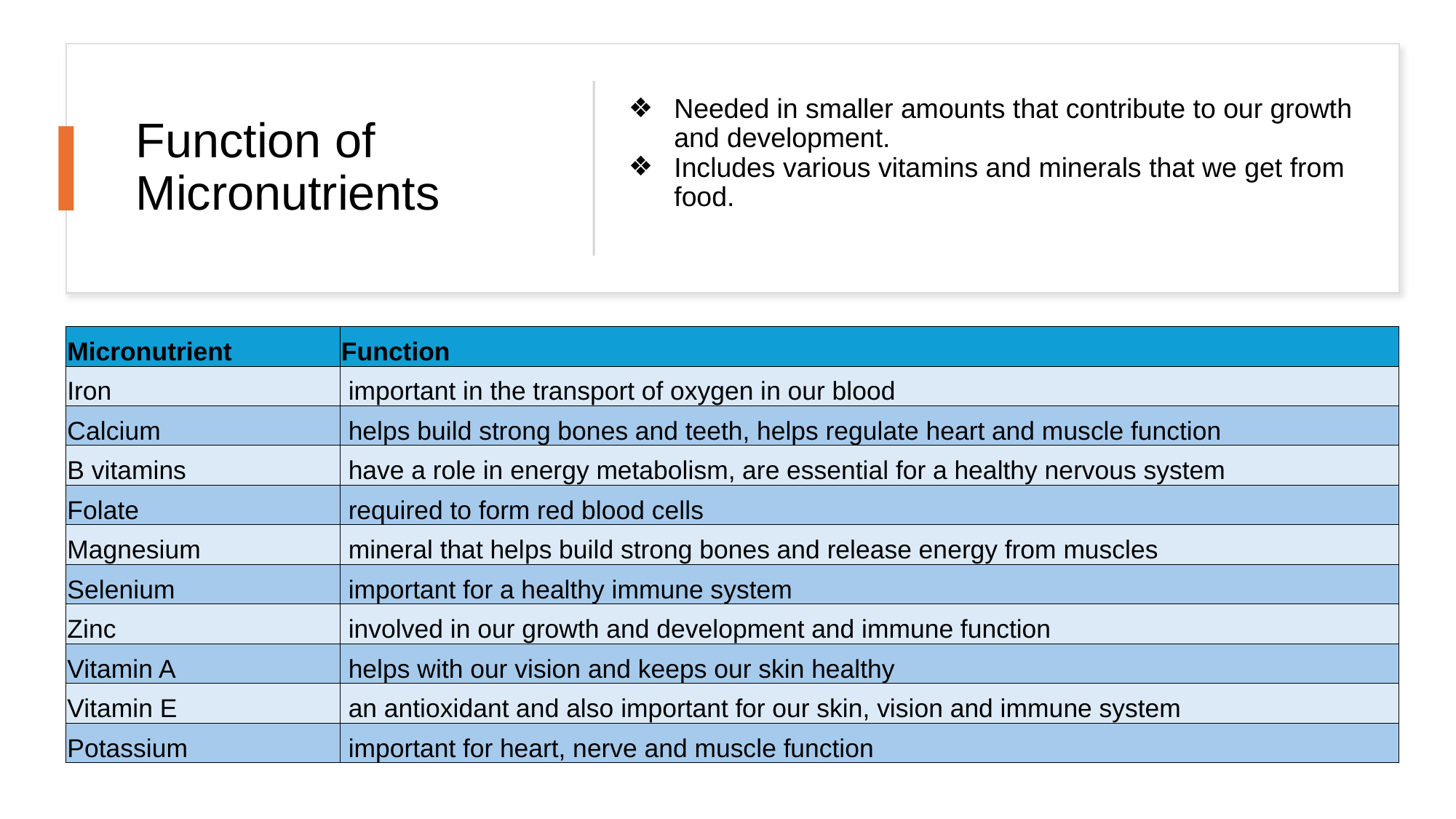

# Function of Micronutrients
Needed in smaller amounts that contribute to our growth and development.
Includes various vitamins and minerals that we get from food.

| Micronutrient | Function |
| --- | --- |
| Iron | important in the transport of oxygen in our blood |
| Calcium | helps build strong bones and teeth, helps regulate heart and muscle function |
| B vitamins | have a role in energy metabolism, are essential for a healthy nervous system |
| Folate | required to form red blood cells |
| Magnesium | mineral that helps build strong bones and release energy from muscles |
| Selenium | important for a healthy immune system |
| Zinc | involved in our growth and development and immune function |
| Vitamin A | helps with our vision and keeps our skin healthy |
| Vitamin E | an antioxidant and also important for our skin, vision and immune system |
| Potassium | important for heart, nerve and muscle function |